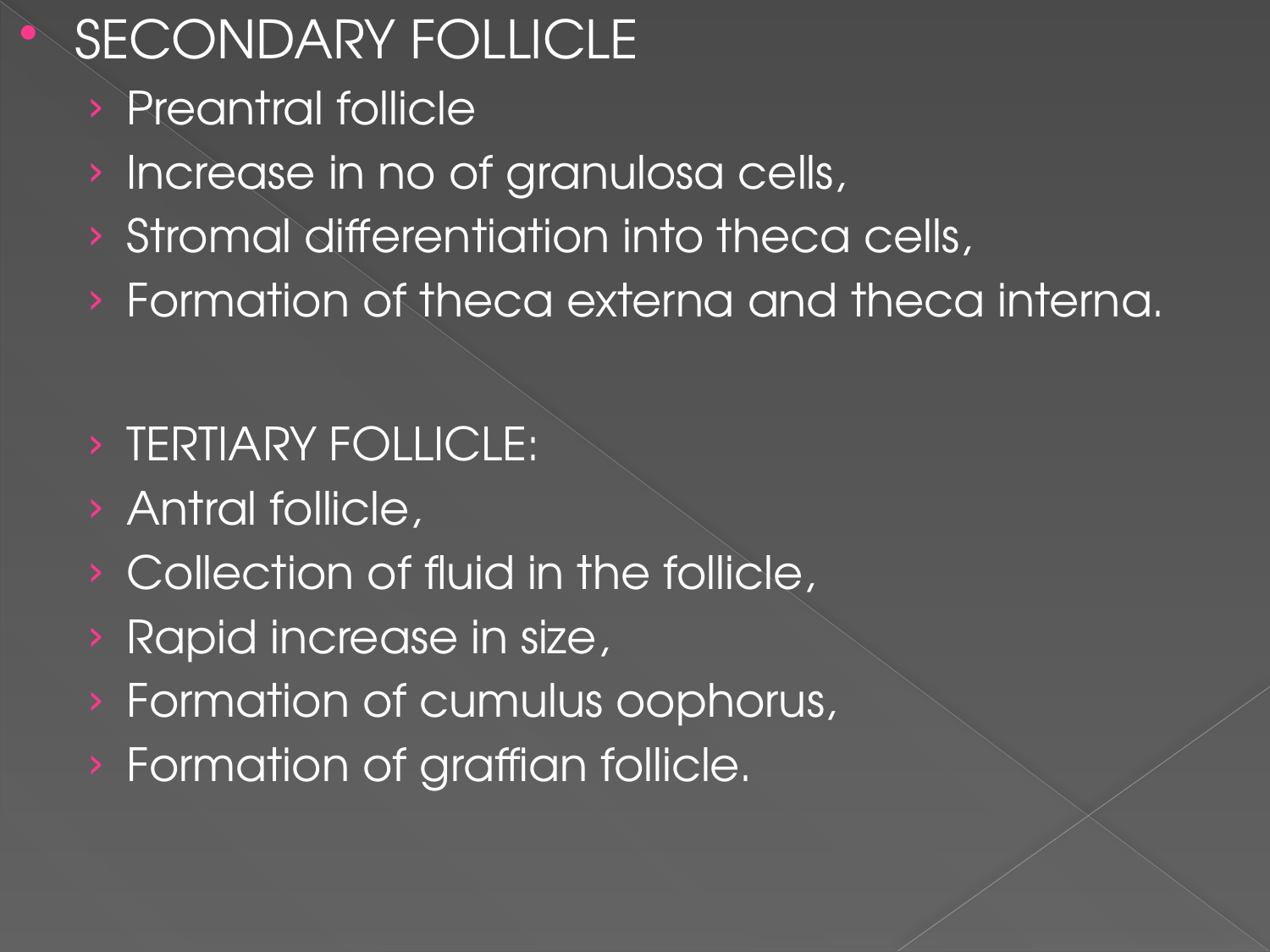

SECONDARY FOLLICLE
Preantral follicle
Increase in no of granulosa cells,
Stromal differentiation into theca cells,
Formation of theca externa and theca interna.

TERTIARY FOLLICLE:
Antral follicle,
Collection of fluid in the follicle,
Rapid increase in size,
Formation of cumulus oophorus,
Formation of graffian follicle.